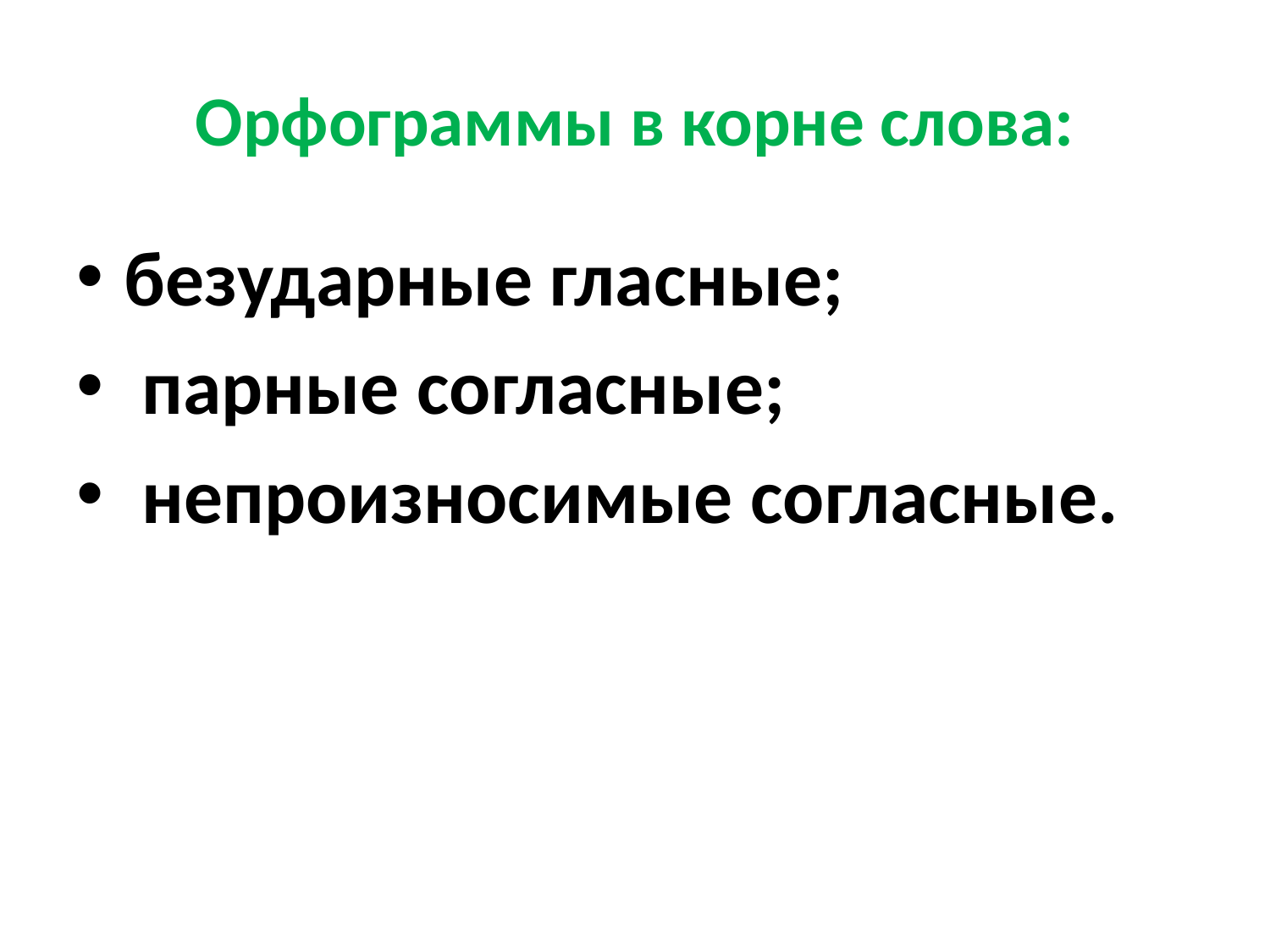

# Орфограммы в корне слова:
безударные гласные;
 парные согласные;
 непроизносимые согласные.